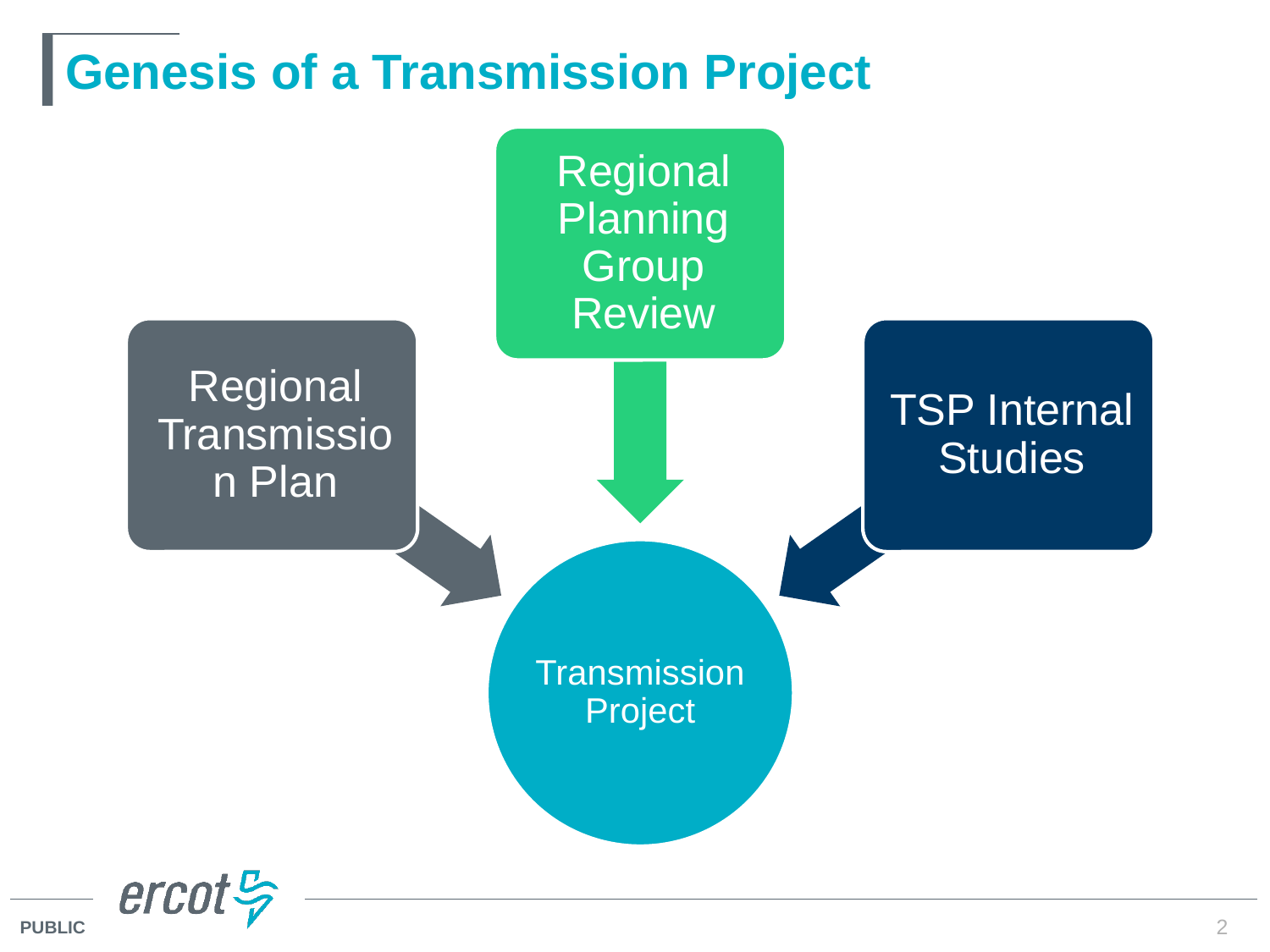

# Genesis of a Transmission Project
Transmission Project
Regional Transmission Plan
Regional Planning Group Review
TSP Internal Studies
2